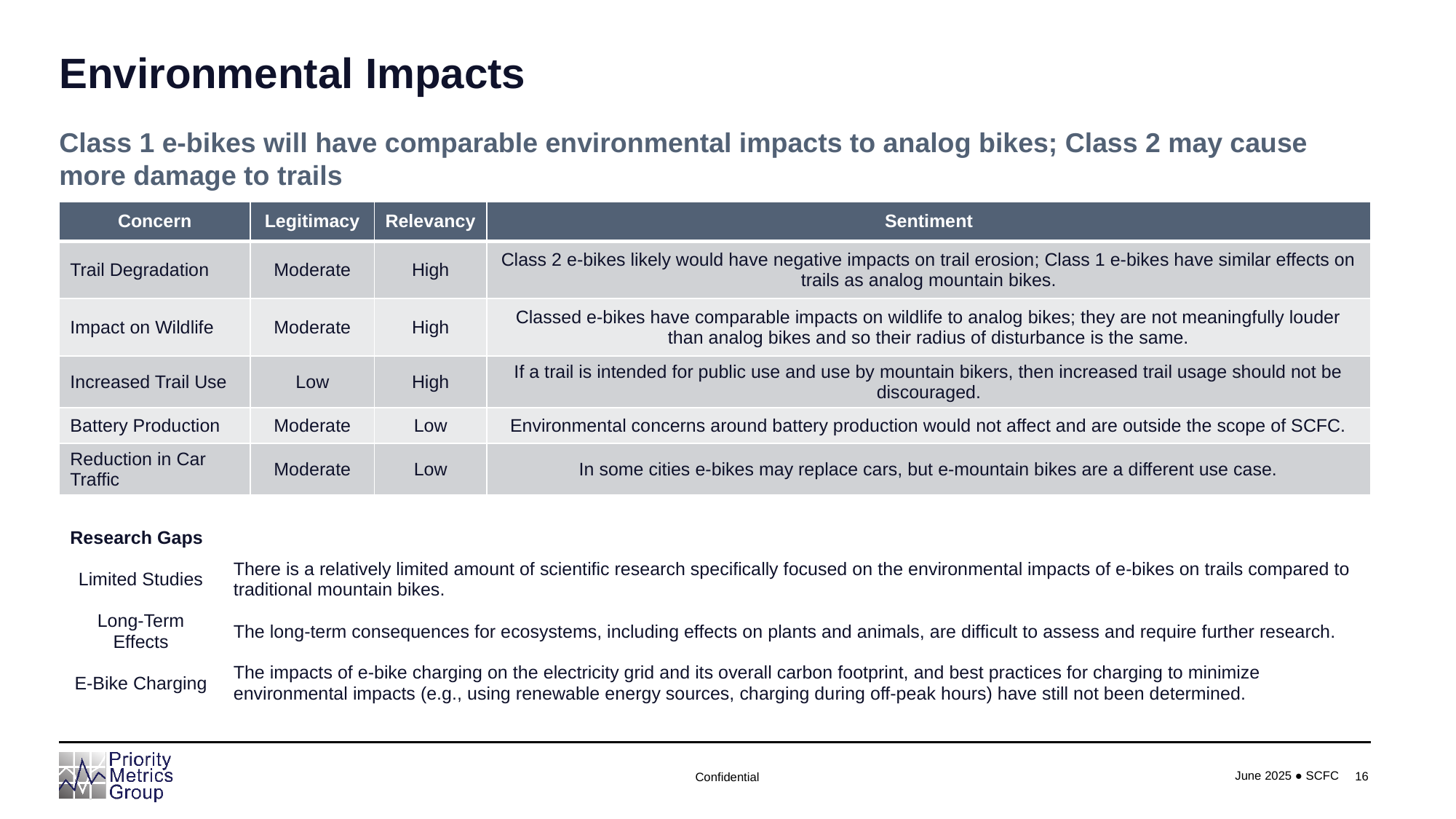

# Environmental Impacts
Class 1 e-bikes will have comparable environmental impacts to analog bikes; Class 2 may cause more damage to trails
| Concern | Legitimacy | Relevancy | Sentiment |
| --- | --- | --- | --- |
| Trail Degradation | Moderate | High | Class 2 e-bikes likely would have negative impacts on trail erosion; Class 1 e-bikes have similar effects on trails as analog mountain bikes. |
| Impact on Wildlife | Moderate | High | Classed e-bikes have comparable impacts on wildlife to analog bikes; they are not meaningfully louder than analog bikes and so their radius of disturbance is the same. |
| Increased Trail Use | Low | High | If a trail is intended for public use and use by mountain bikers, then increased trail usage should not be discouraged. |
| Battery Production | Moderate | Low | Environmental concerns around battery production would not affect and are outside the scope of SCFC. |
| Reduction in Car Traffic | Moderate | Low | In some cities e-bikes may replace cars, but e-mountain bikes are a different use case. |
| Research Gaps |  |
| --- | --- |
| Limited Studies | There is a relatively limited amount of scientific research specifically focused on the environmental impacts of e-bikes on trails compared to traditional mountain bikes. |
| Long-Term Effects | The long-term consequences for ecosystems, including effects on plants and animals, are difficult to assess and require further research. |
| E-Bike Charging | The impacts of e-bike charging on the electricity grid and its overall carbon footprint, and best practices for charging to minimize environmental impacts (e.g., using renewable energy sources, charging during off-peak hours) have still not been determined. |
16